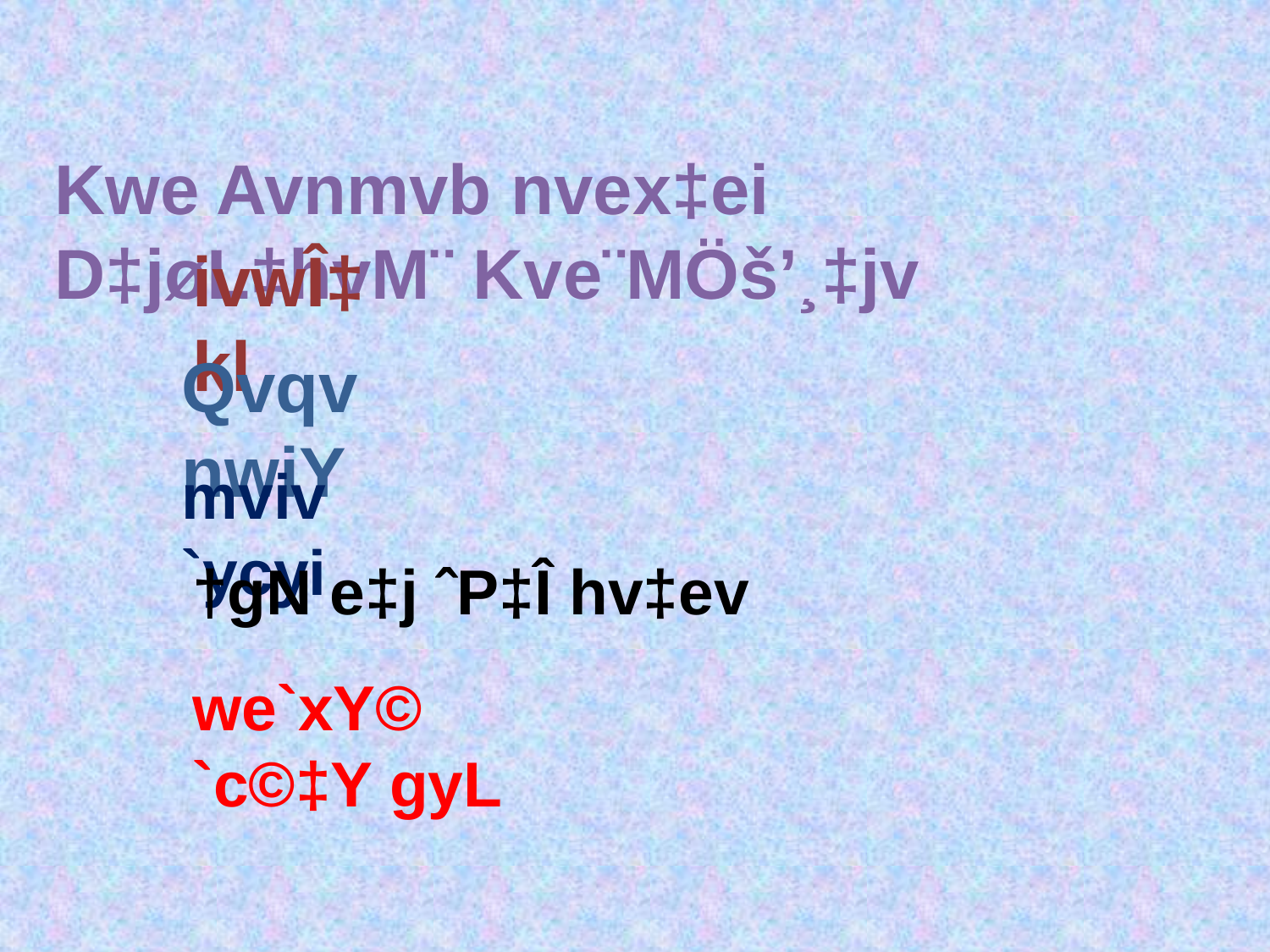

Kwe Avnmvb nvex‡ei D‡jøL‡hvM¨ Kve¨MÖš’¸‡jv
ivwÎ‡kl
QvqvnwiY
mviv `ycyi
†gN e‡j ˆP‡Î hv‡ev
we`xY© `c©‡Y gyL